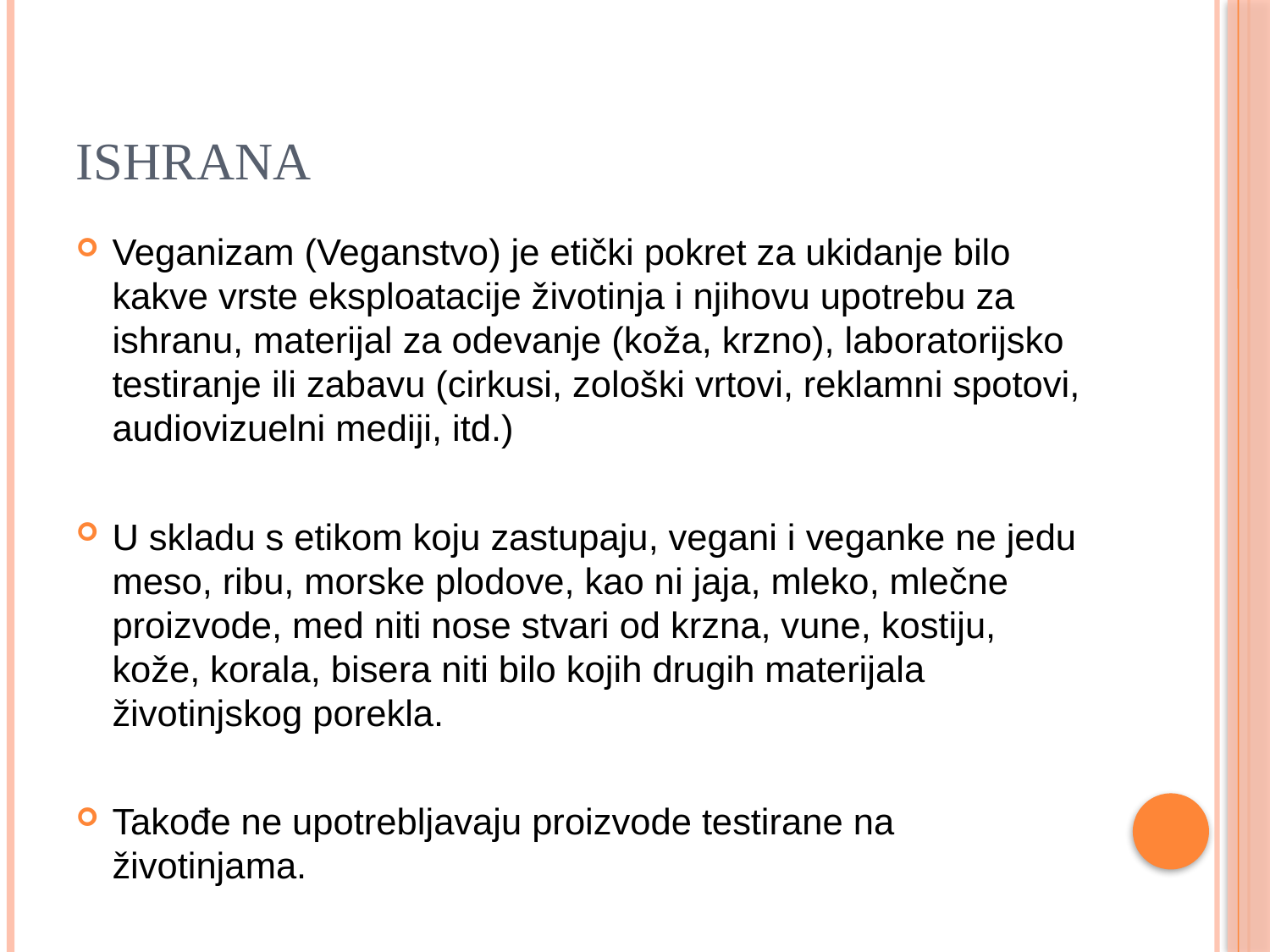

# Ishrana
Veganizam (Veganstvo) je etički pokret za ukidanje bilo kakve vrste eksploatacije životinja i njihovu upotrebu za ishranu, materijal za odevanje (koža, krzno), laboratorijsko testiranje ili zabavu (cirkusi, zološki vrtovi, reklamni spotovi, audiovizuelni mediji, itd.)

U skladu s etikom koju zastupaju, vegani i veganke ne jedu meso, ribu, morske plodove, kao ni jaja, mleko, mlečne proizvode, med niti nose stvari od krzna, vune, kostiju, kože, korala, bisera niti bilo kojih drugih materijala životinjskog porekla.

Takođe ne upotrebljavaju proizvode testirane na životinjama.